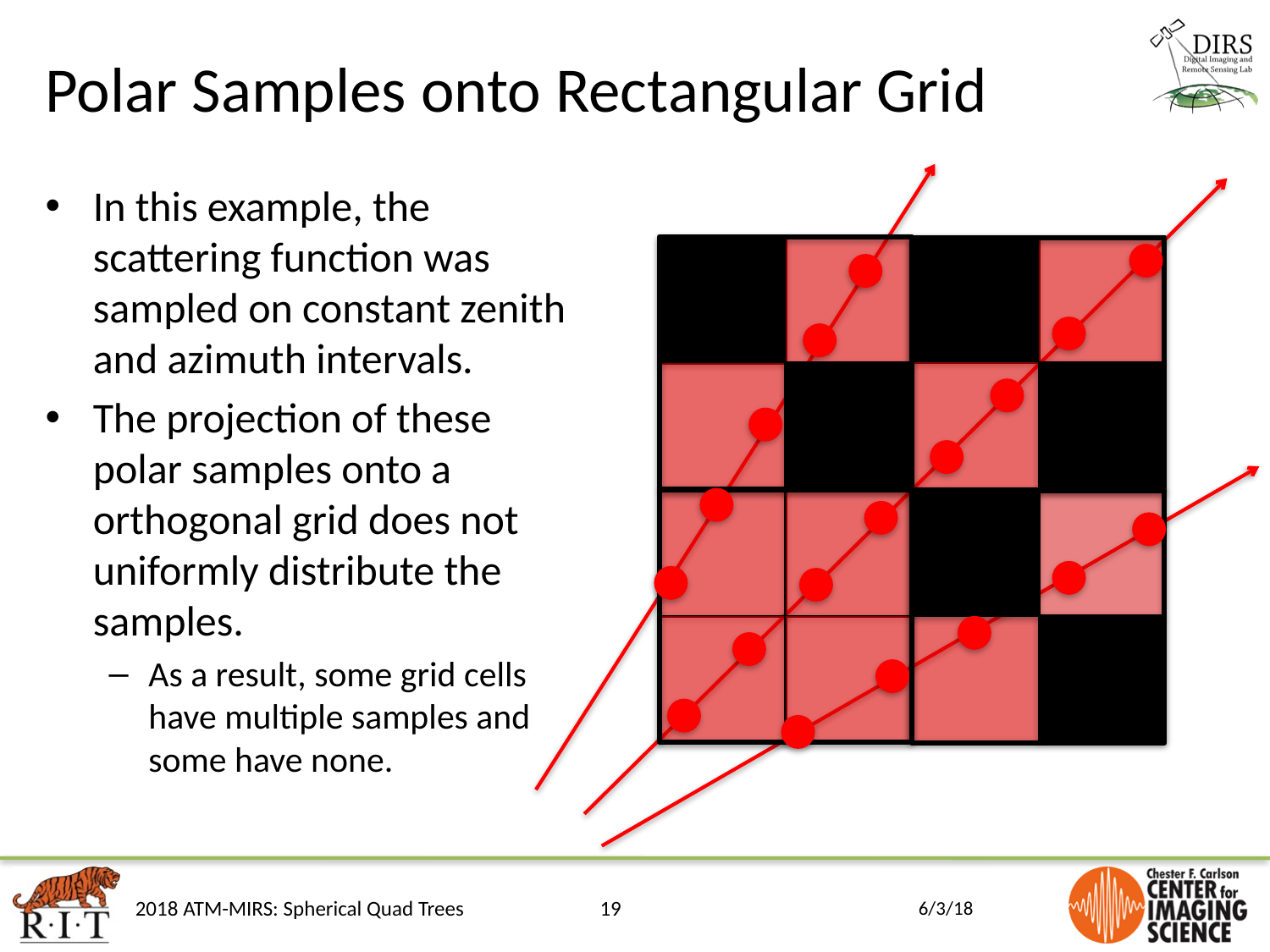

# Polar Samples onto Rectangular Grid

In this example, the scattering function was sampled on constant zenith and azimuth intervals.
The projection of these polar samples onto a orthogonal grid does not uniformly distribute the samples.
As a result, some grid cells have multiple samples and some have none.
2018 ATM-MIRS: Spherical Quad Trees
19
6/3/18